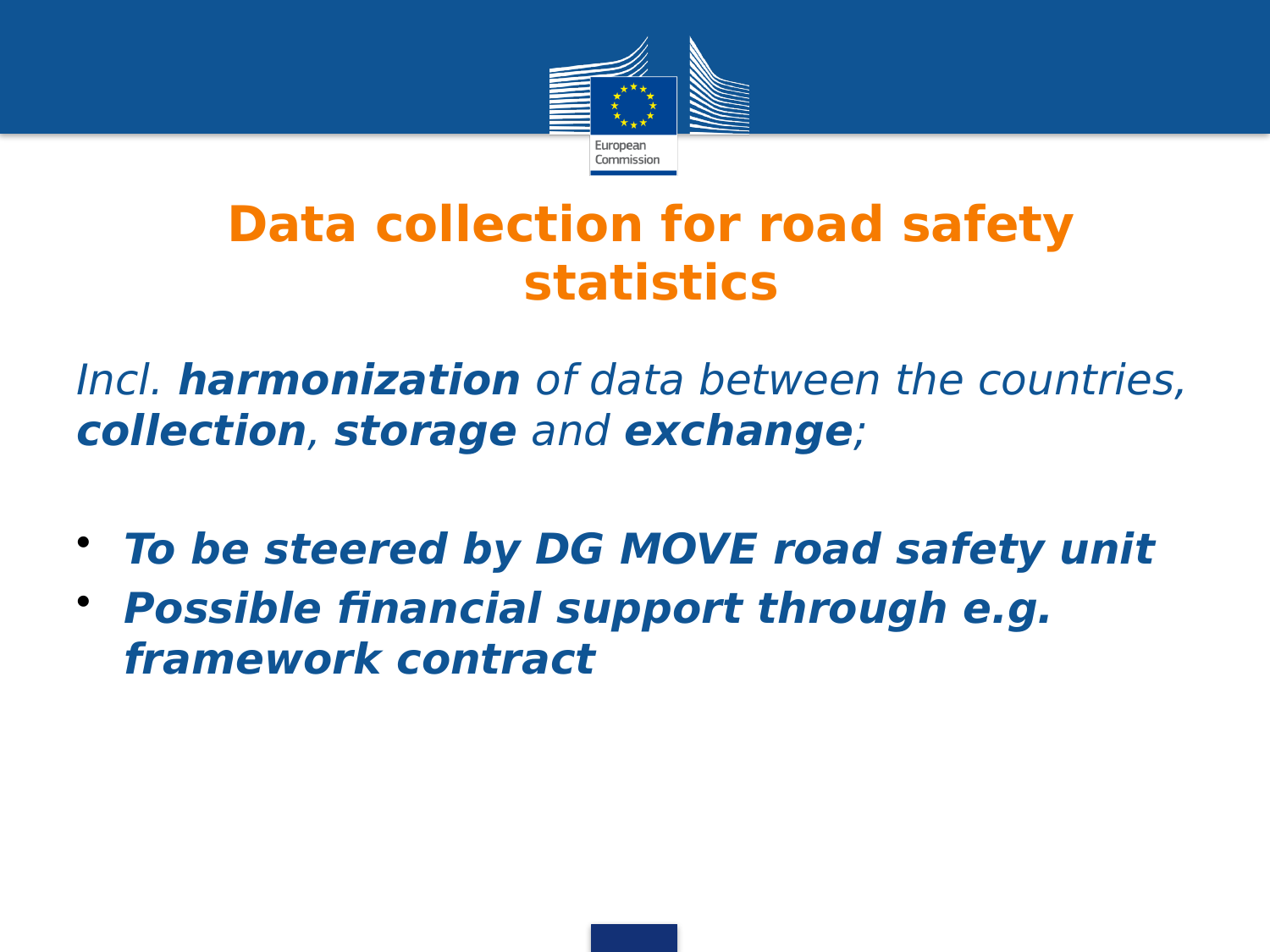

# Data collection for road safety statistics
Incl. harmonization of data between the countries, collection, storage and exchange;

To be steered by DG MOVE road safety unit
Possible financial support through e.g. framework contract